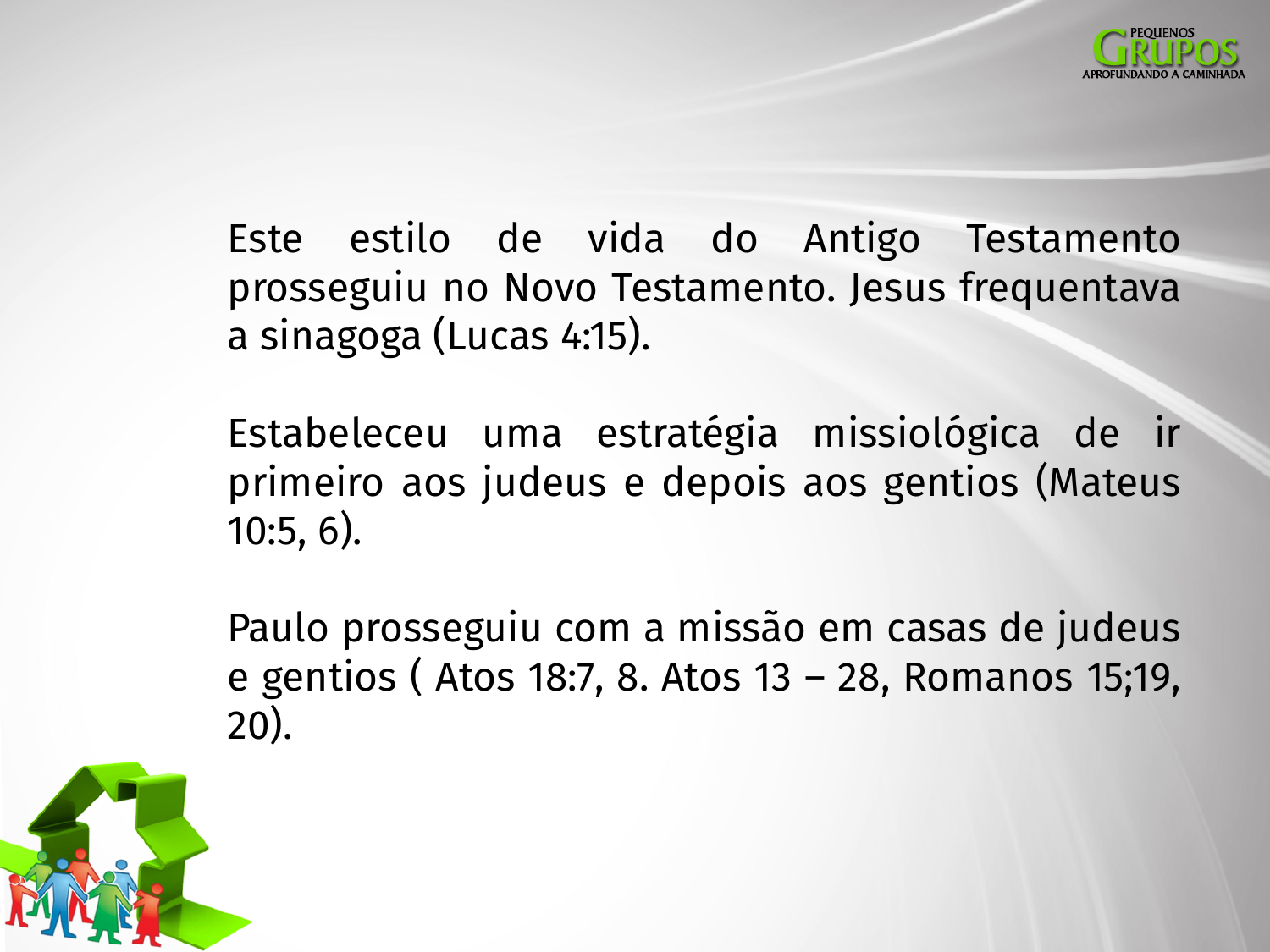

Este estilo de vida do Antigo Testamento prosseguiu no Novo Testamento. Jesus frequentava a sinagoga (Lucas 4:15).

Estabeleceu uma estratégia missiológica de ir primeiro aos judeus e depois aos gentios (Mateus 10:5, 6).

Paulo prosseguiu com a missão em casas de judeus e gentios ( Atos 18:7, 8. Atos 13 – 28, Romanos 15;19, 20).